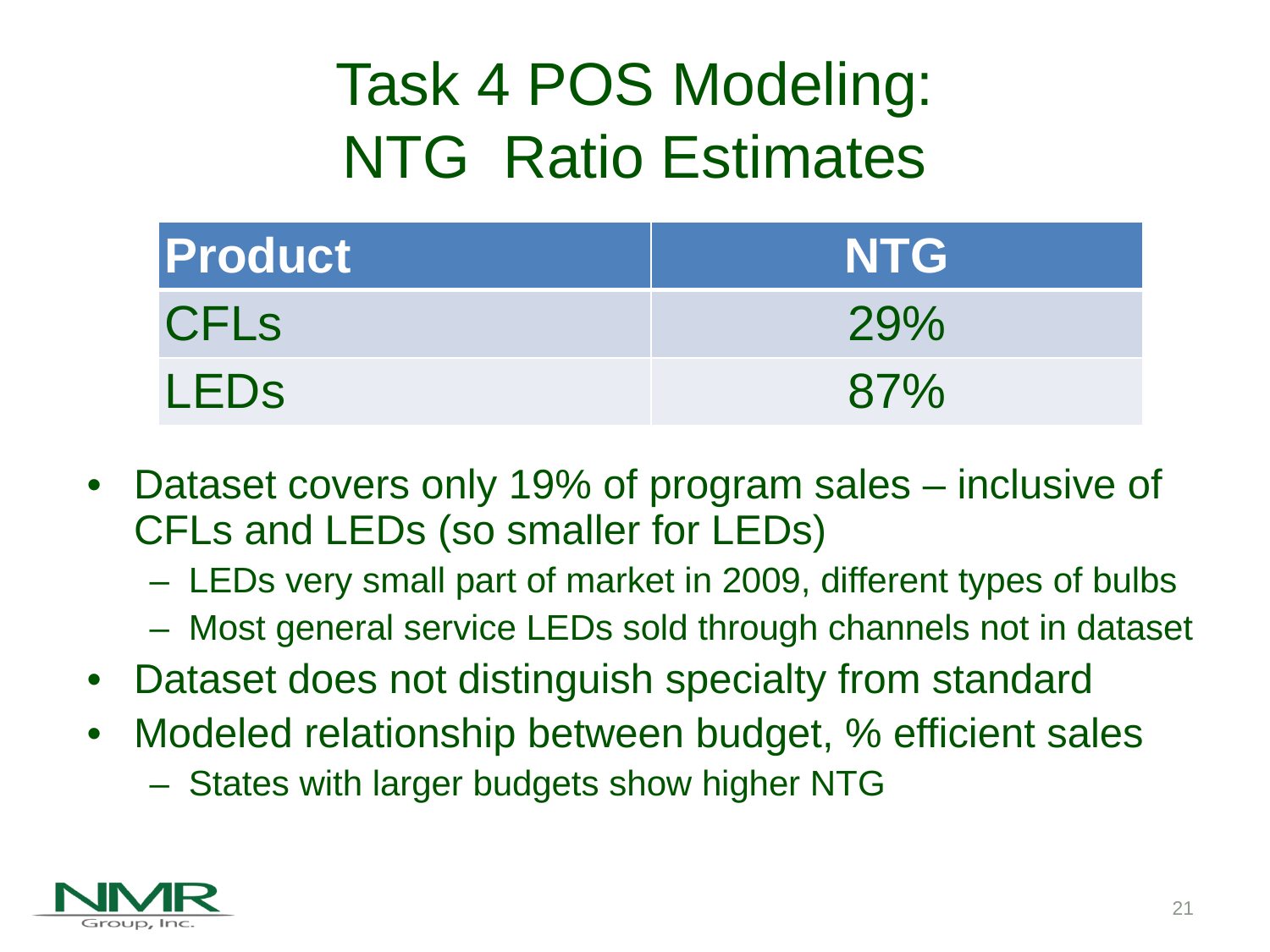

# Task 4 POS Modeling: NTG  Ratio Estimates
| Product | NTG |
| --- | --- |
| CFLs | 29% |
| LEDs | 87% |
Dataset covers only 19% of program sales – inclusive of CFLs and LEDs (so smaller for LEDs)
LEDs very small part of market in 2009, different types of bulbs
Most general service LEDs sold through channels not in dataset
Dataset does not distinguish specialty from standard
Modeled relationship between budget, % efficient sales
States with larger budgets show higher NTG
21